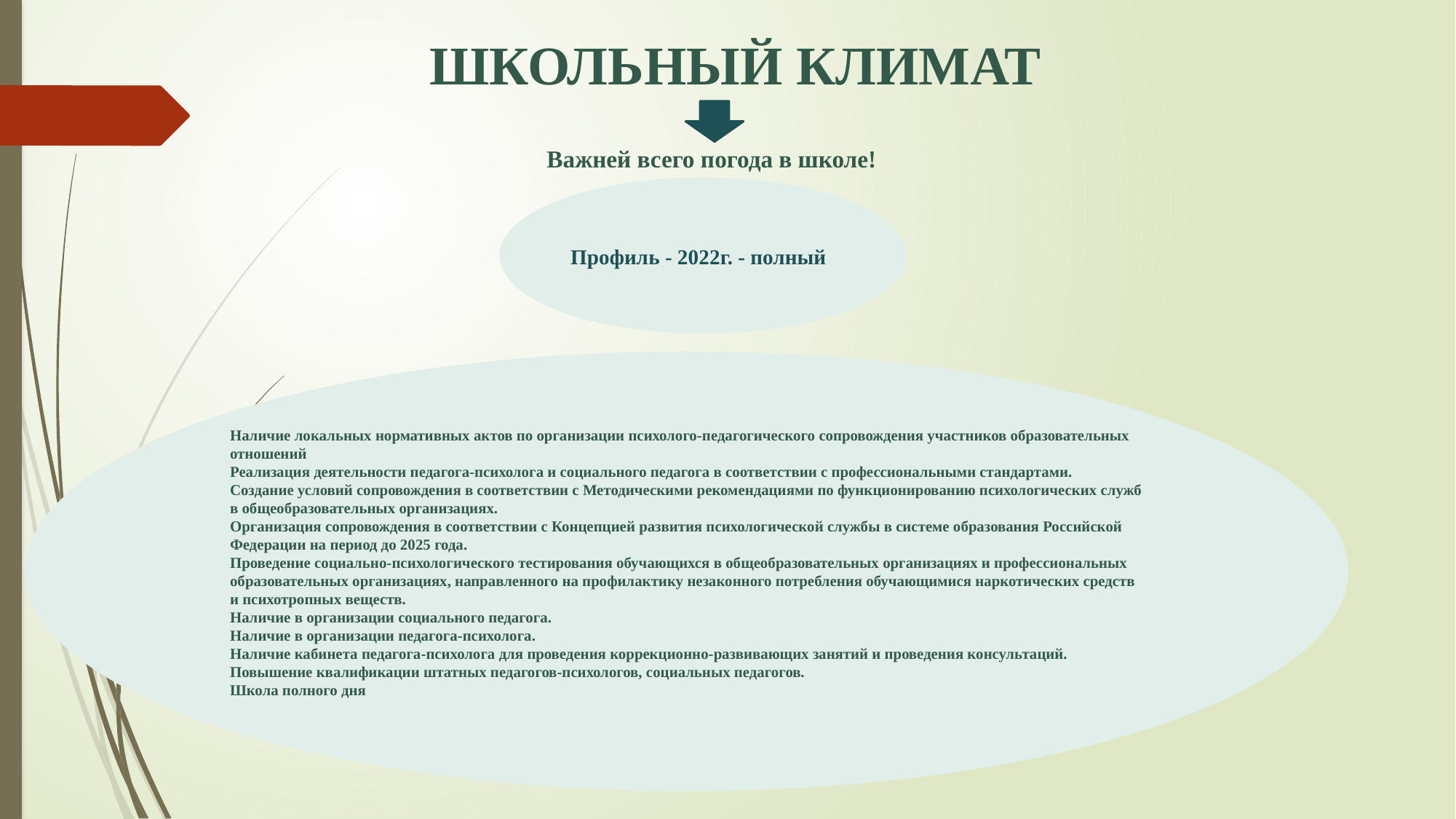

ШКОЛЬНЫЙ КЛИМАТ

Важней всего погода в школе!
Профиль - 2022г. - полный
Наличие локальных нормативных актов по организации психолого-педагогического сопровождения участников образовательных отношений
Реализация деятельности педагога-психолога и социального педагога в соответствии с профессиональными стандартами.
Создание условий сопровождения в соответствии с Методическими рекомендациями по функционированию психологических служб в общеобразовательных организациях.
Организация сопровождения в соответствии с Концепцией развития психологической службы в системе образования Российской Федерации на период до 2025 года.
Проведение социально-психологического тестирования обучающихся в общеобразовательных организациях и профессиональных образовательных организациях, направленного на профилактику незаконного потребления обучающимися наркотических средств и психотропных веществ.
Наличие в организации социального педагога.
Наличие в организации педагога-психолога.
Наличие кабинета педагога-психолога для проведения коррекционно-развивающих занятий и проведения консультаций.
Повышение квалификации штатных педагогов-психологов, социальных педагогов.
Школа полного дня